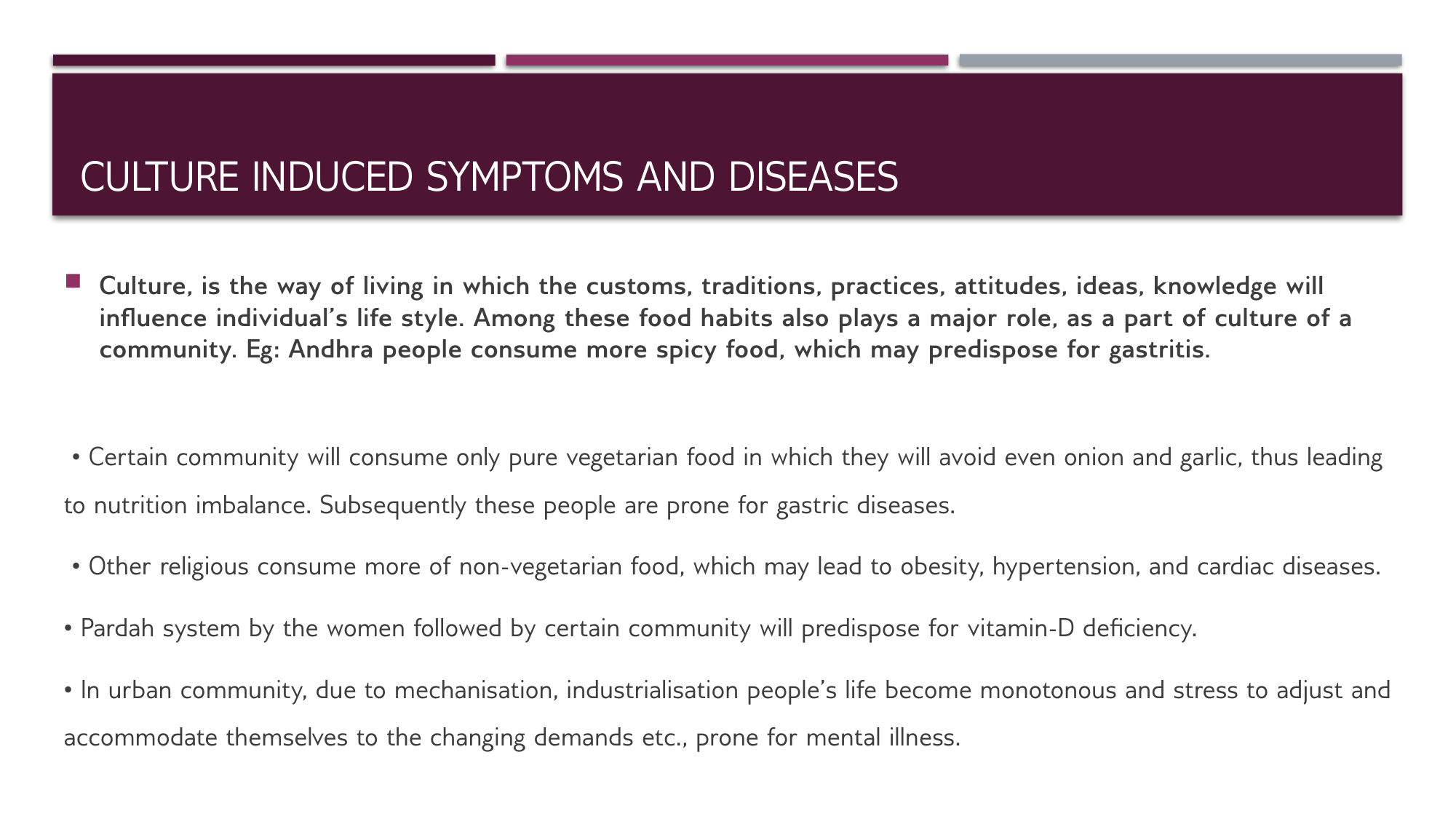

# Culture Induced Symptoms and Diseases
Culture, is the way of living in which the customs, traditions, practices, attitudes, ideas, knowledge will influence individual’s life style. Among these food habits also plays a major role, as a part of culture of a community. Eg: Andhra people consume more spicy food, which may predispose for gastritis.

 • Certain community will consume only pure vegetarian food in which they will avoid even onion and garlic, thus leading to nutrition imbalance. Subsequently these people are prone for gastric diseases.
 • Other religious consume more of non-vegetarian food, which may lead to obesity, hypertension, and cardiac diseases.
• Pardah system by the women followed by certain community will predispose for vitamin-D deficiency.
• In urban community, due to mechanisation, industrialisation people’s life become monotonous and stress to adjust and accommodate themselves to the changing demands etc., prone for mental illness.